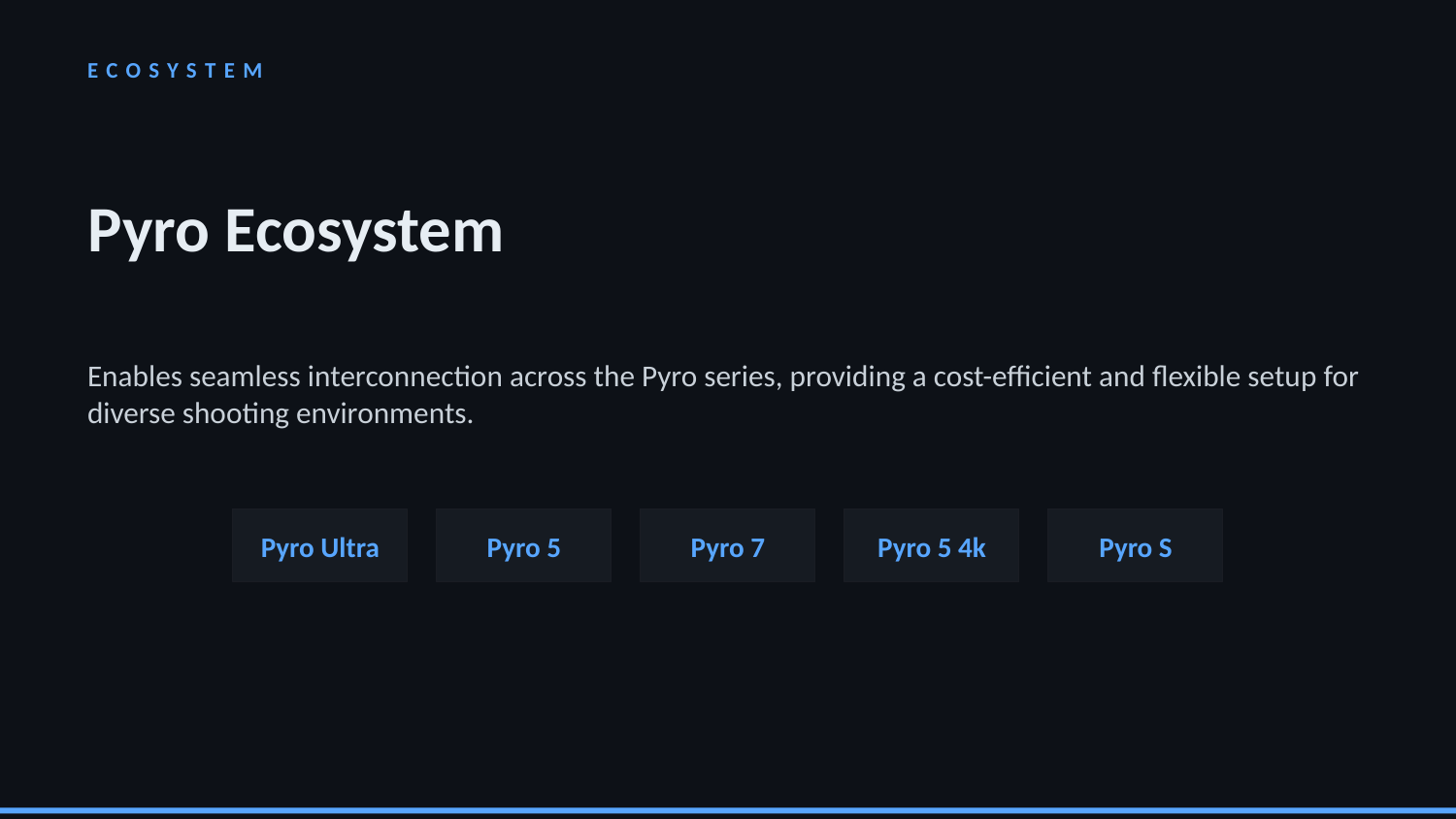

ECOSYSTEM
Pyro Ecosystem
Enables seamless interconnection across the Pyro series, providing a cost-efficient and flexible setup for diverse shooting environments.

Pyro Ultra

Pyro 5

Pyro 7

Pyro 5 4k

Pyro S